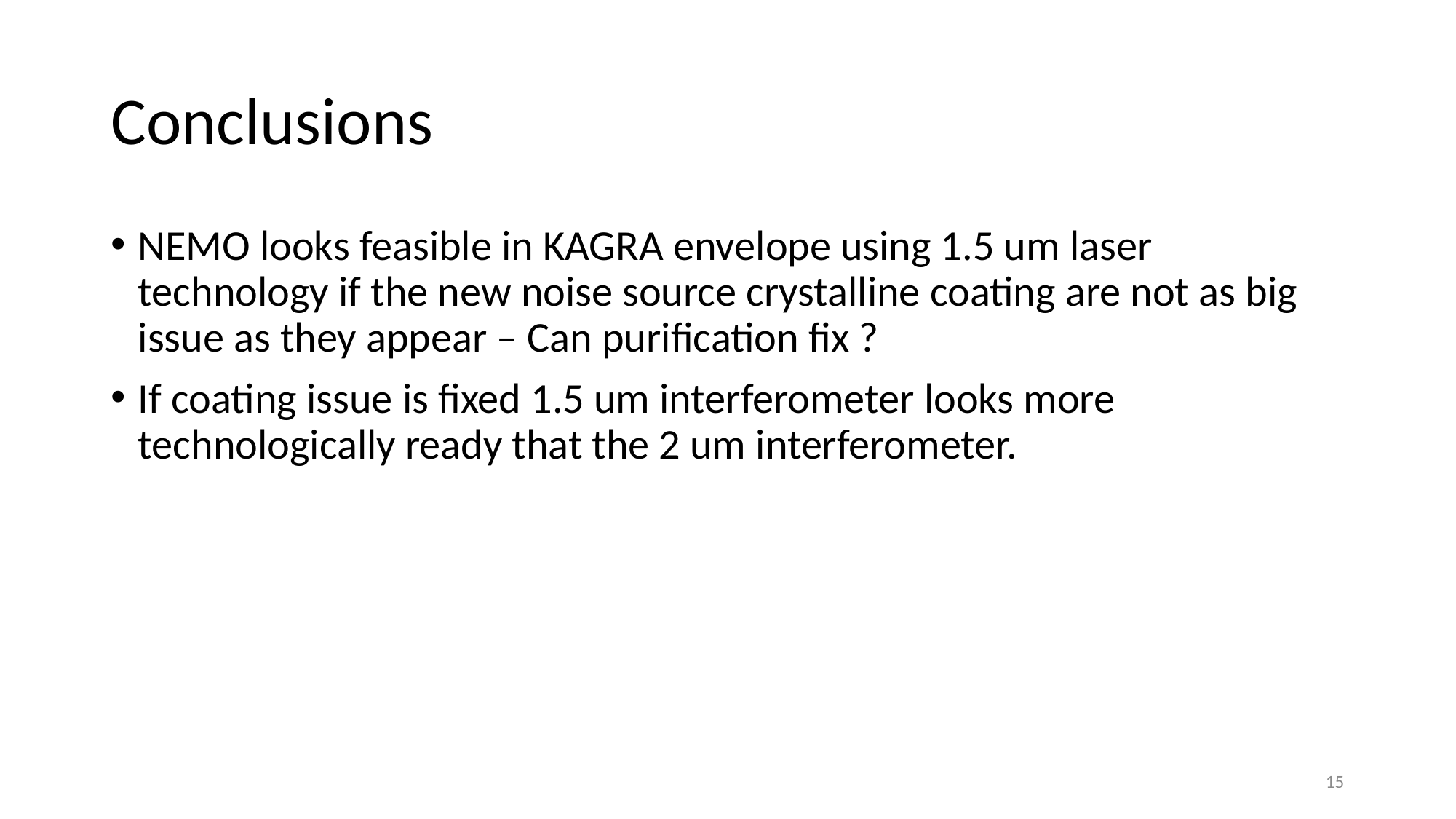

# Conclusions
NEMO looks feasible in KAGRA envelope using 1.5 um laser technology if the new noise source crystalline coating are not as big issue as they appear – Can purification fix ?
If coating issue is fixed 1.5 um interferometer looks more technologically ready that the 2 um interferometer.
15